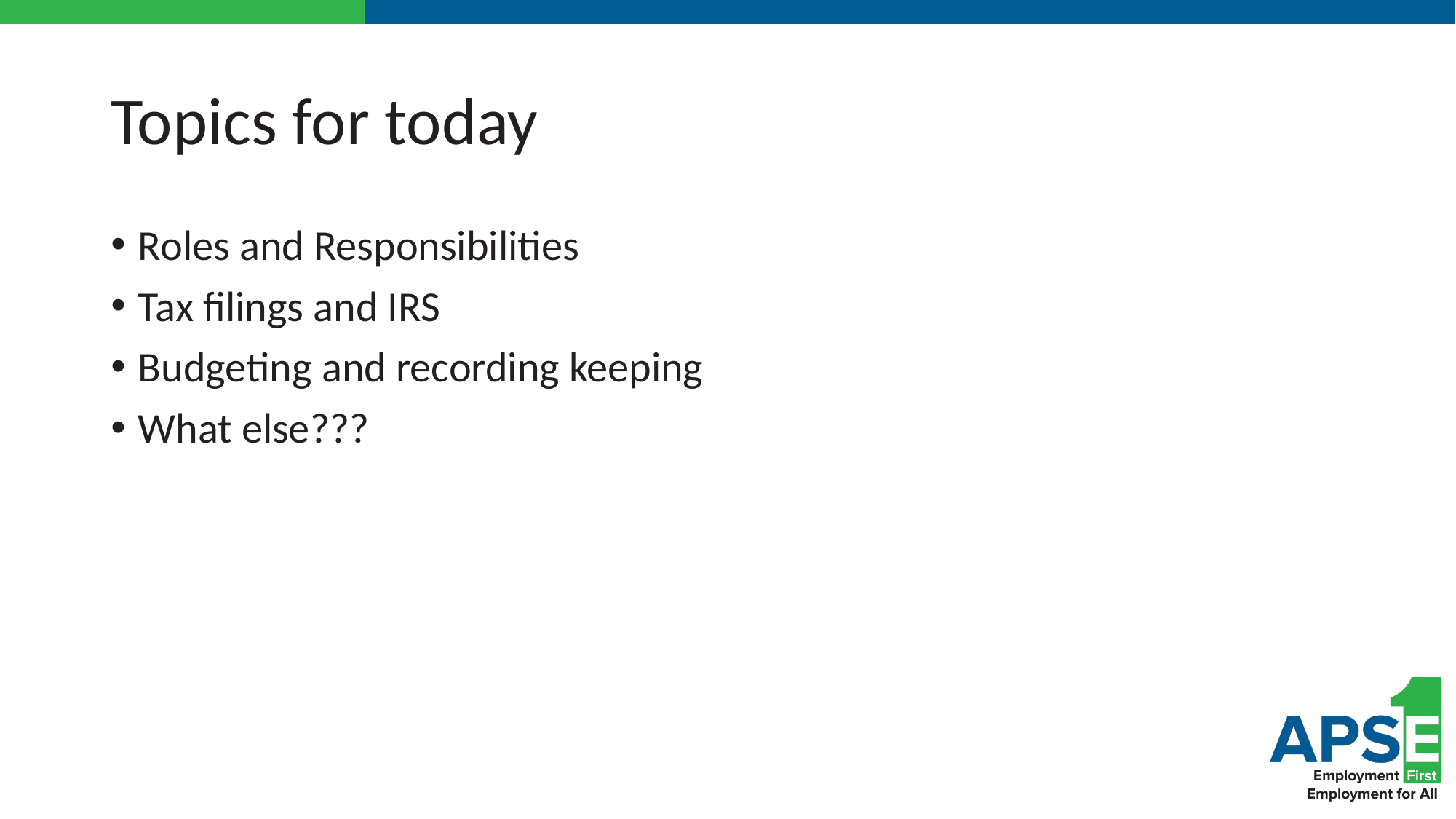

# Topics for today
Roles and Responsibilities
Tax filings and IRS
Budgeting and recording keeping
What else???